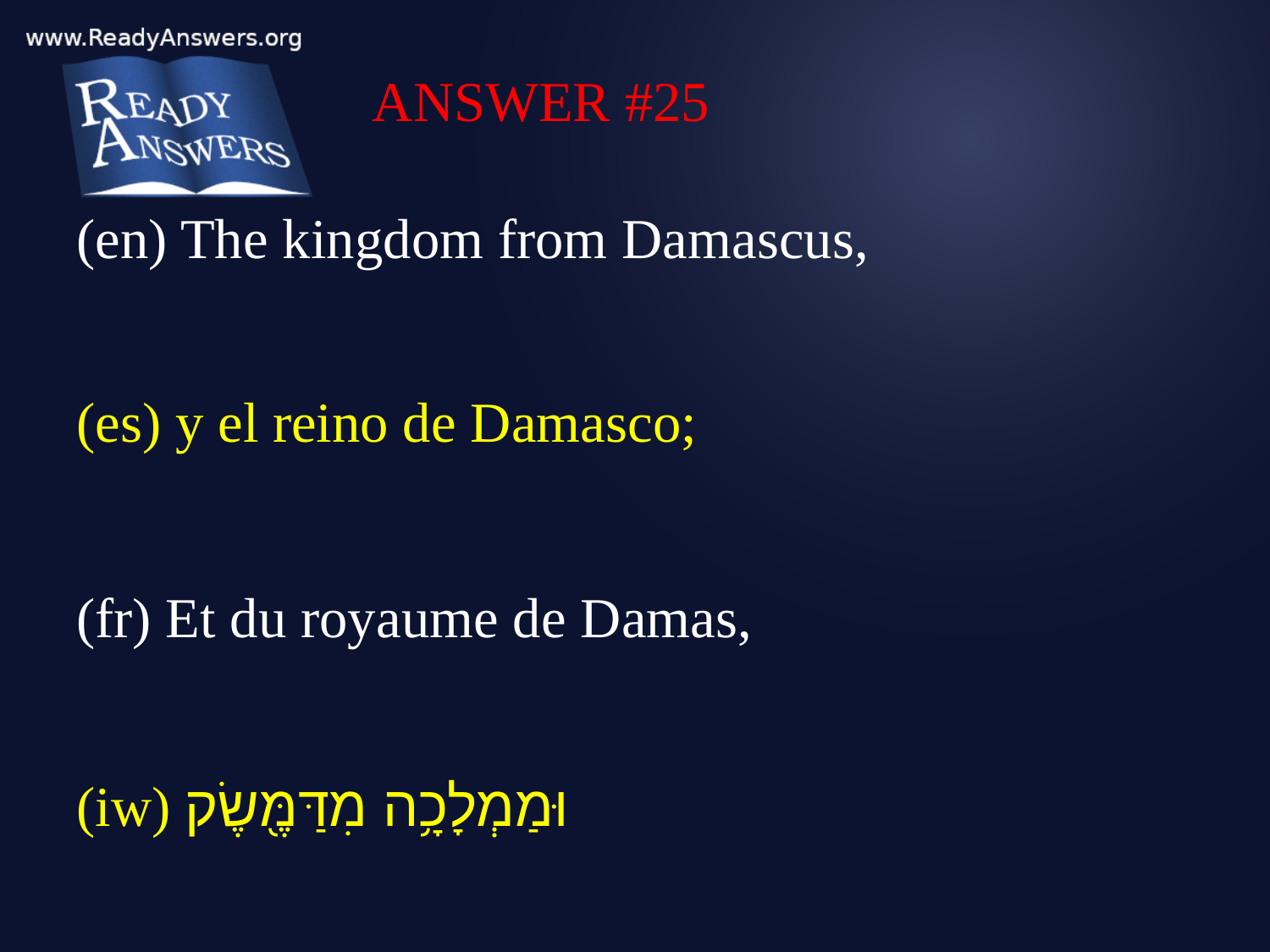

ANSWER #25
(en) The kingdom from Damascus,
(es) y el reino de Damasco;
(fr) Et du royaume de Damas,
(iw) וּמַמְלָכָ֥ה מִדַּמֶּ֖שֶׂק